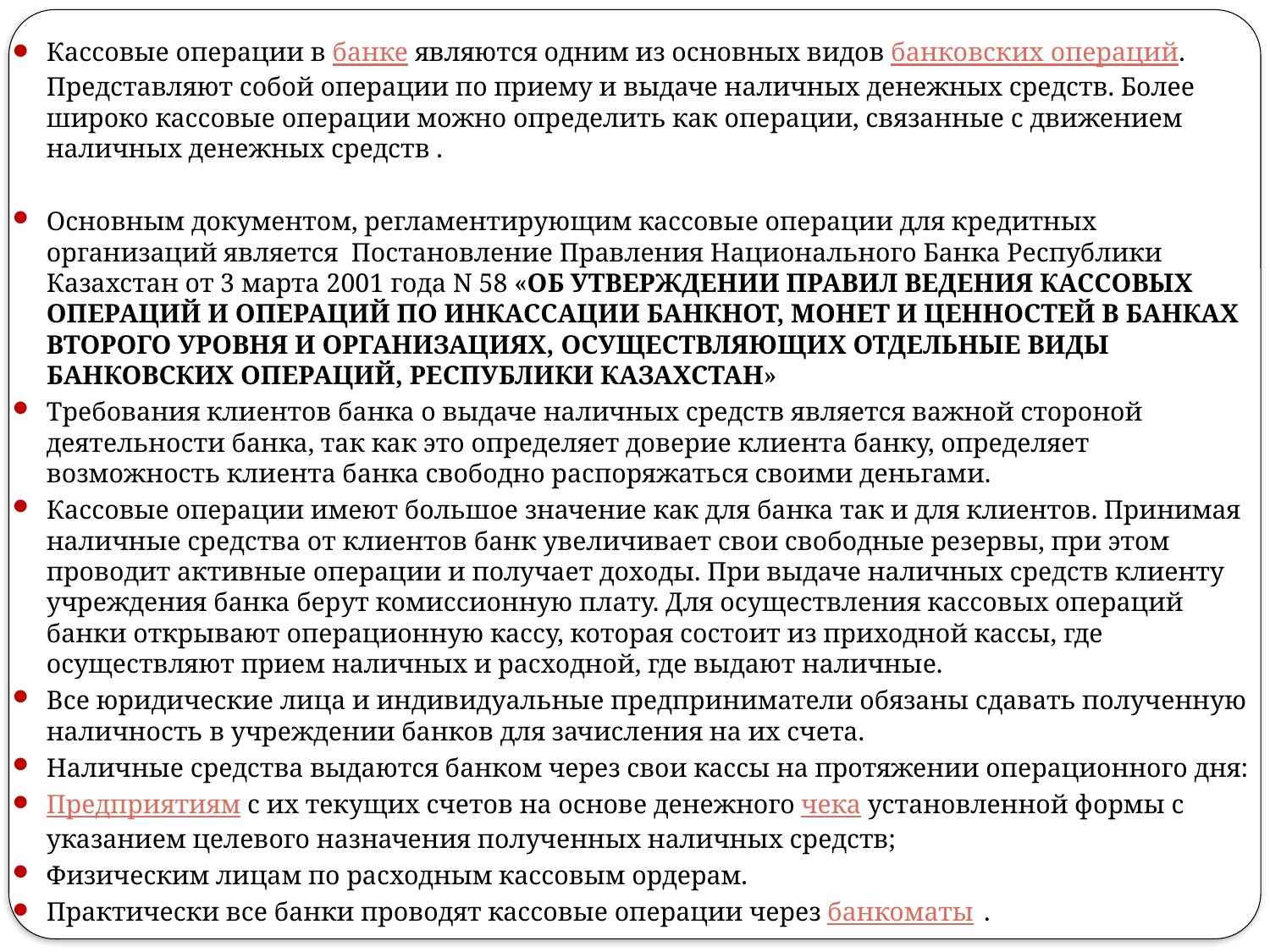

Кассовые операции в банке являются одним из основных видов банковских операций. Представляют собой операции по приему и выдаче наличных денежных средств. Более широко кассовые операции можно определить как операции, связанные с движением наличных денежных средств .

Основным документом, регламентирующим кассовые операции для кредитных организаций является  Постановление Правления Национального Банка Республики Казахстан от 3 марта 2001 года N 58 «Об утверждении Правил ведения кассовых операций и операций по инкассации банкнот, монет и ценностей в банках второго уровня и организациях, осуществляющих отдельные виды банковских операций, Республики Казахстан»
Требования клиентов банка о выдаче наличных средств является важной стороной деятельности банка, так как это определяет доверие клиента банку, определяет возможность клиента банка свободно распоряжаться своими деньгами.
Кассовые операции имеют большое значение как для банка так и для клиентов. Принимая наличные средства от клиентов банк увеличивает свои свободные резервы, при этом проводит активные операции и получает доходы. При выдаче наличных средств клиенту учреждения банка берут комиссионную плату. Для осуществления кассовых операций банки открывают операционную кассу, которая состоит из приходной кассы, где осуществляют прием наличных и расходной, где выдают наличные.
Все юридические лица и индивидуальные предприниматели обязаны сдавать полученную наличность в учреждении банков для зачисления на их счета.
Наличные средства выдаются банком через свои кассы на протяжении операционного дня:
Предприятиям с их текущих счетов на основе денежного чека установленной формы с указанием целевого назначения полученных наличных средств;
Физическим лицам по расходным кассовым ордерам.
Практически все банки проводят кассовые операции через банкоматы  .